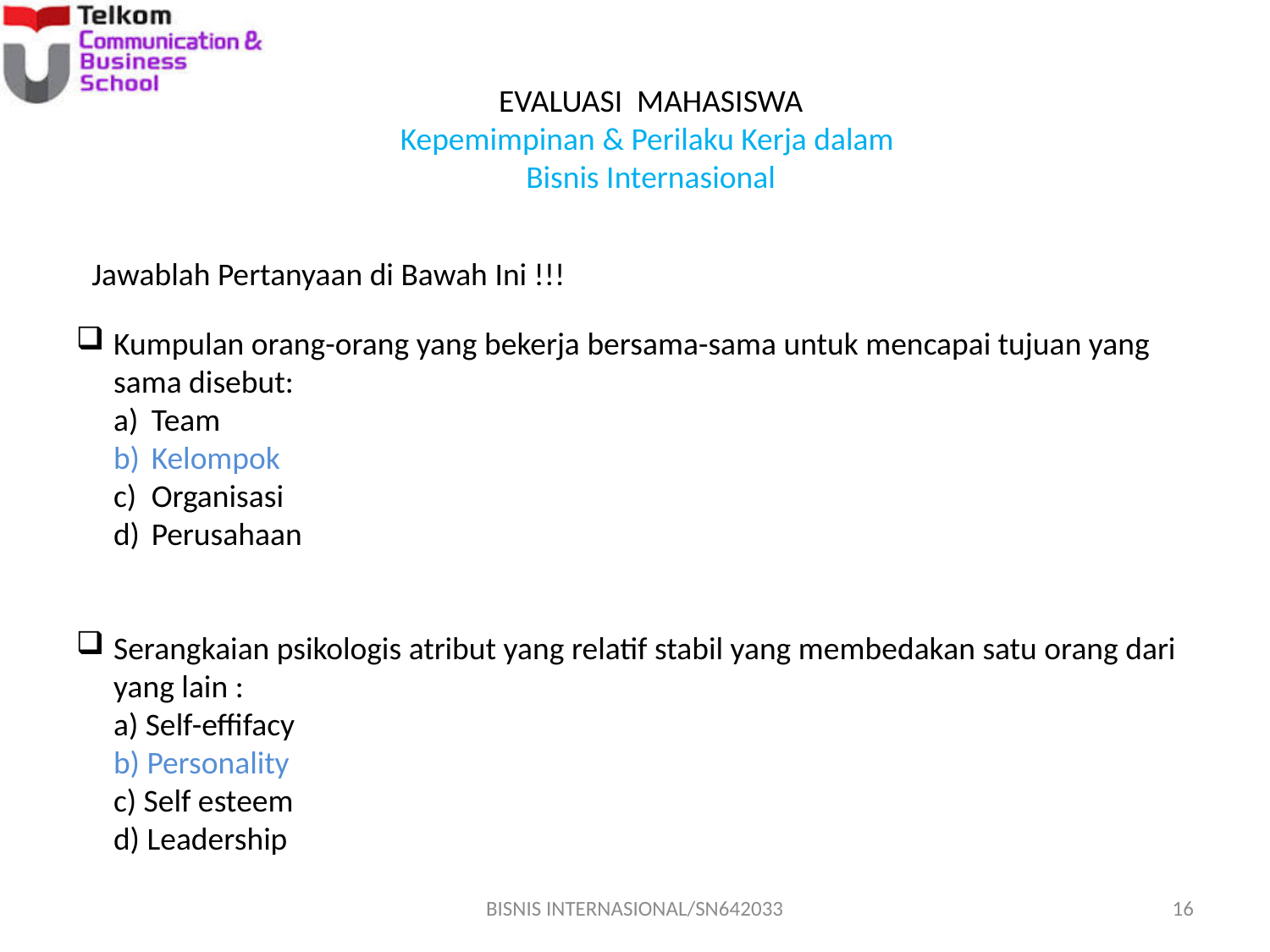

EVALUASI  MAHASISWA
Kepemimpinan & Perilaku Kerja dalam
Bisnis Internasional
Jawablah Pertanyaan di Bawah Ini !!!
Kumpulan orang-orang yang bekerja bersama-sama untuk mencapai tujuan yang sama disebut:
Team
Kelompok
Organisasi
Perusahaan

Serangkaian psikologis atribut yang relatif stabil yang membedakan satu orang dari yang lain :
a) Self-effifacy
b) Personality
c) Self esteem
d) Leadership

BISNIS INTERNASIONAL/SN642033
16